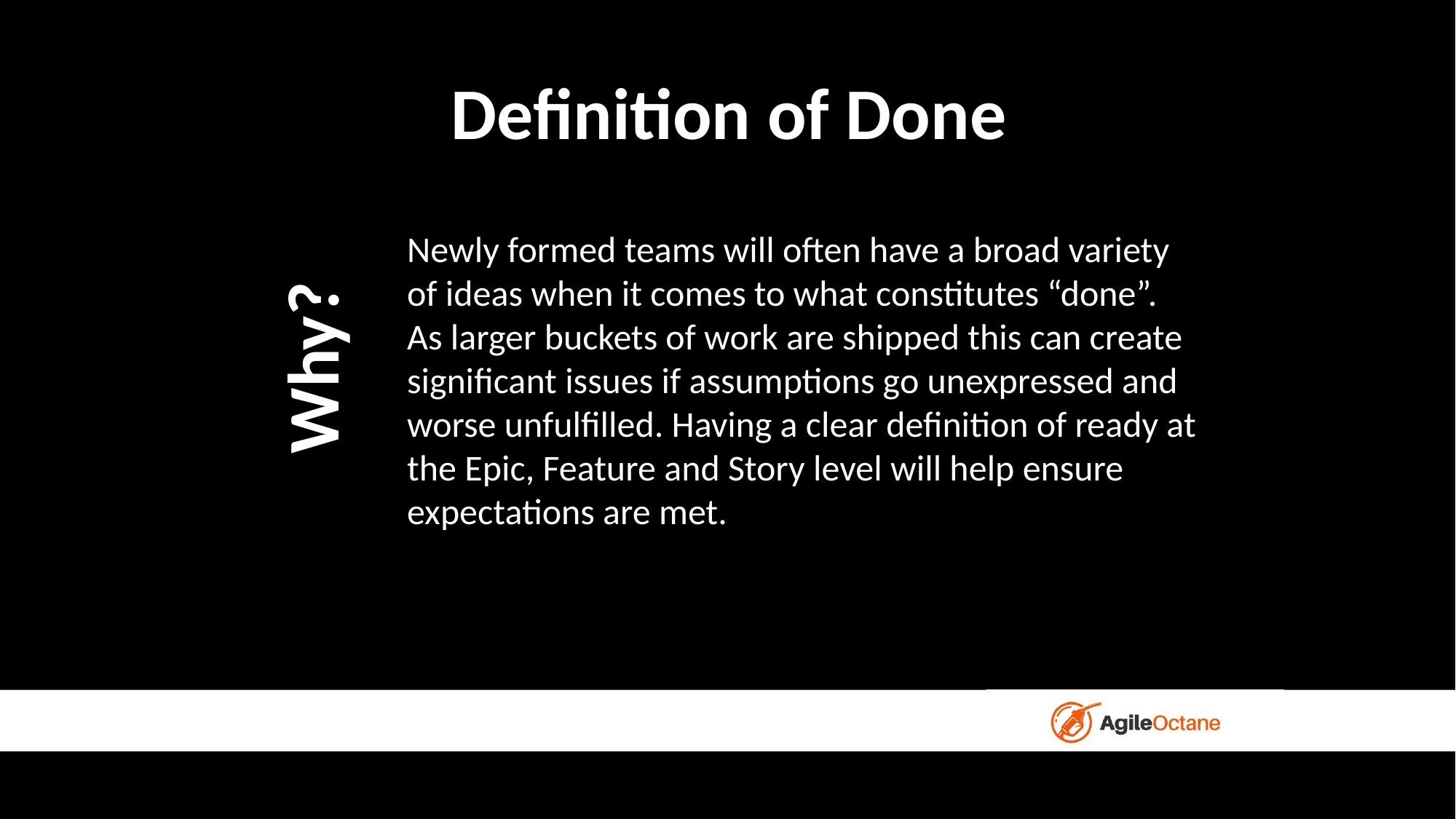

# Definition of Done
Newly formed teams will often have a broad variety of ideas when it comes to what constitutes “done”. As larger buckets of work are shipped this can create significant issues if assumptions go unexpressed and worse unfulfilled. Having a clear definition of ready at the Epic, Feature and Story level will help ensure expectations are met.

Why?